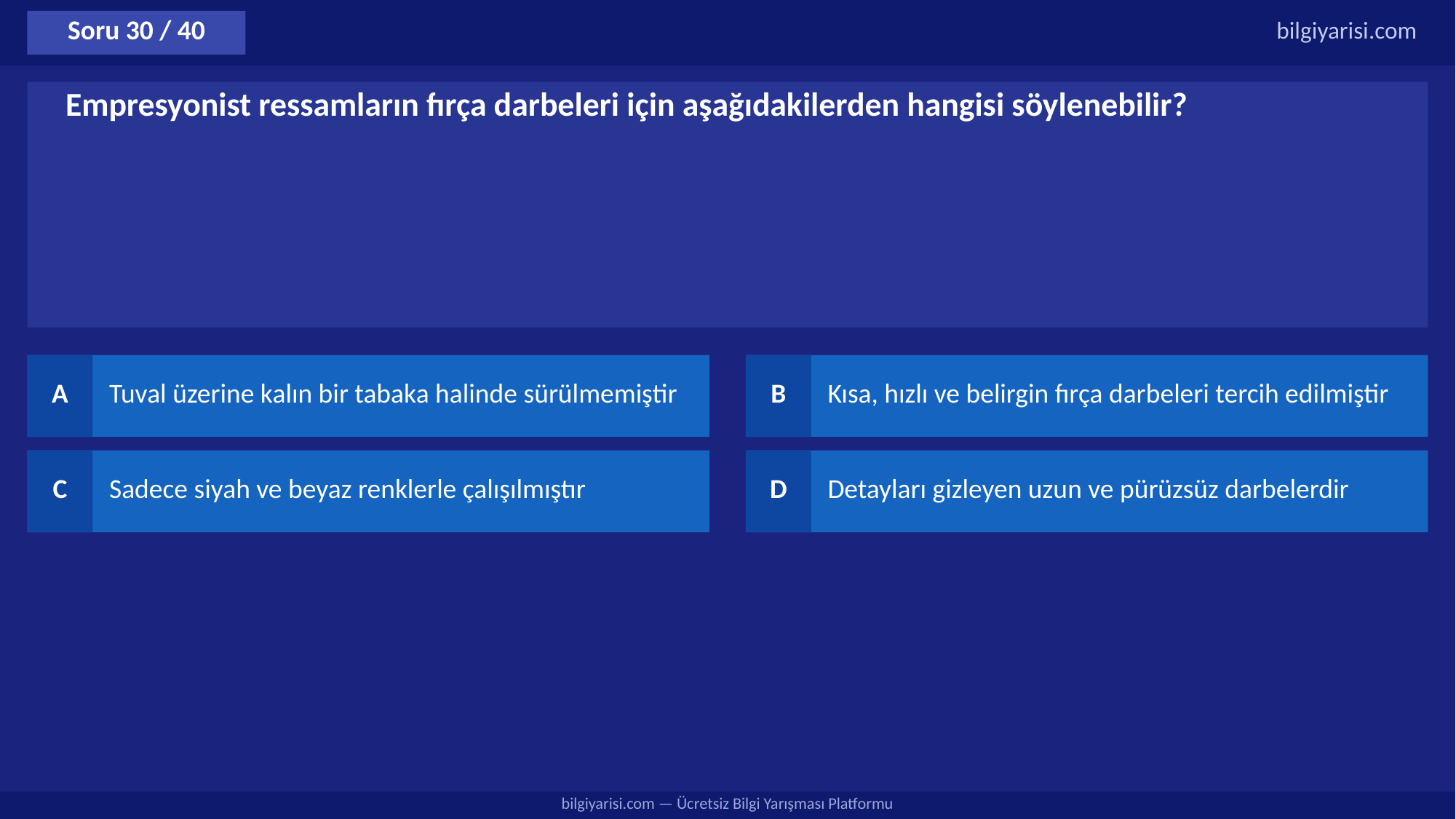

Soru 30 / 40
bilgiyarisi.com

Empresyonist ressamların fırça darbeleri için aşağıdakilerden hangisi söylenebilir?

A
Tuval üzerine kalın bir tabaka halinde sürülmemiştir

B
Kısa, hızlı ve belirgin fırça darbeleri tercih edilmiştir

C
Sadece siyah ve beyaz renklerle çalışılmıştır

D
Detayları gizleyen uzun ve pürüzsüz darbelerdir
bilgiyarisi.com — Ücretsiz Bilgi Yarışması Platformu